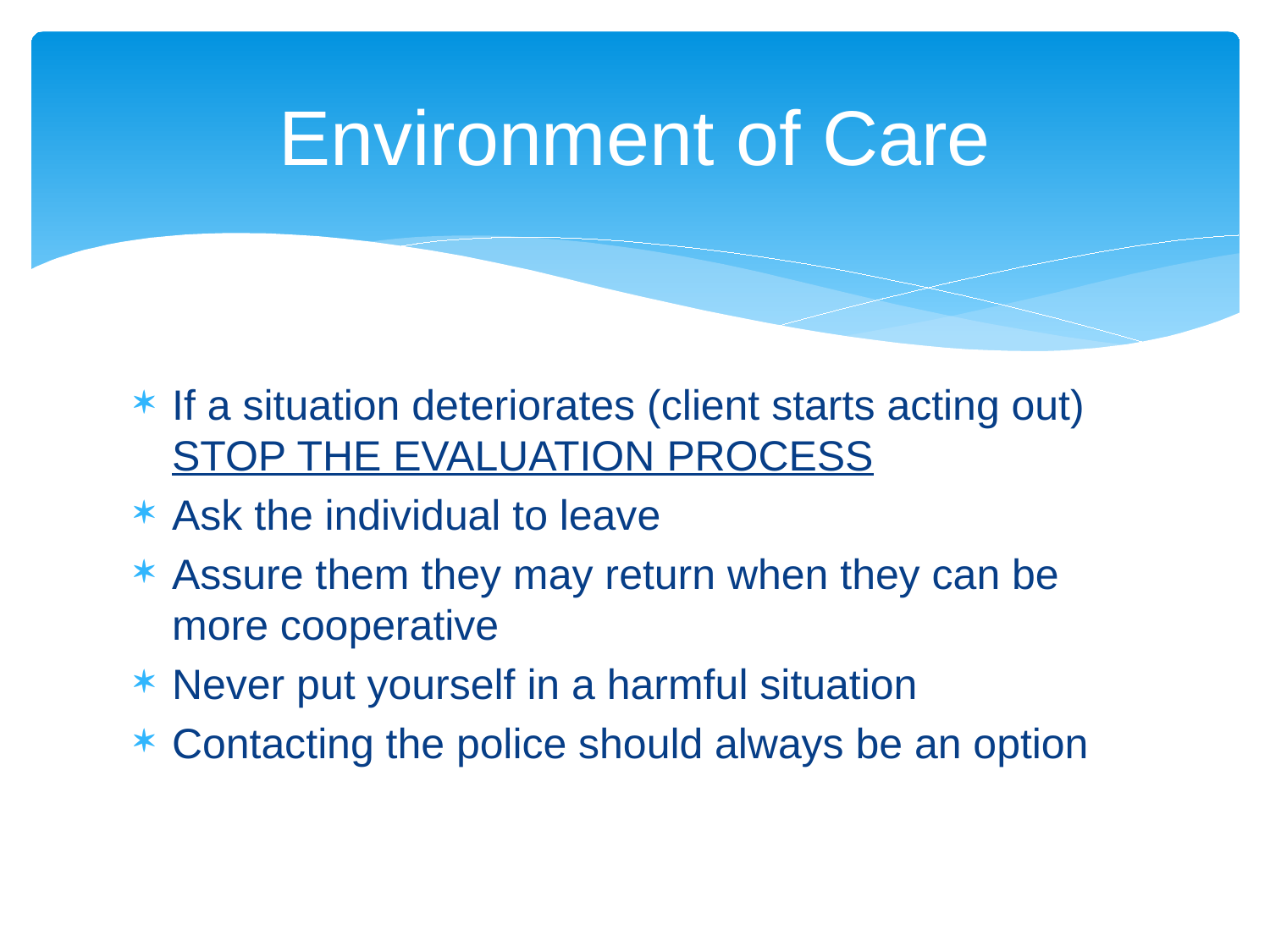

# Environment of Care
If a situation deteriorates (client starts acting out) STOP THE EVALUATION PROCESS
Ask the individual to leave
Assure them they may return when they can be more cooperative
Never put yourself in a harmful situation
Contacting the police should always be an option